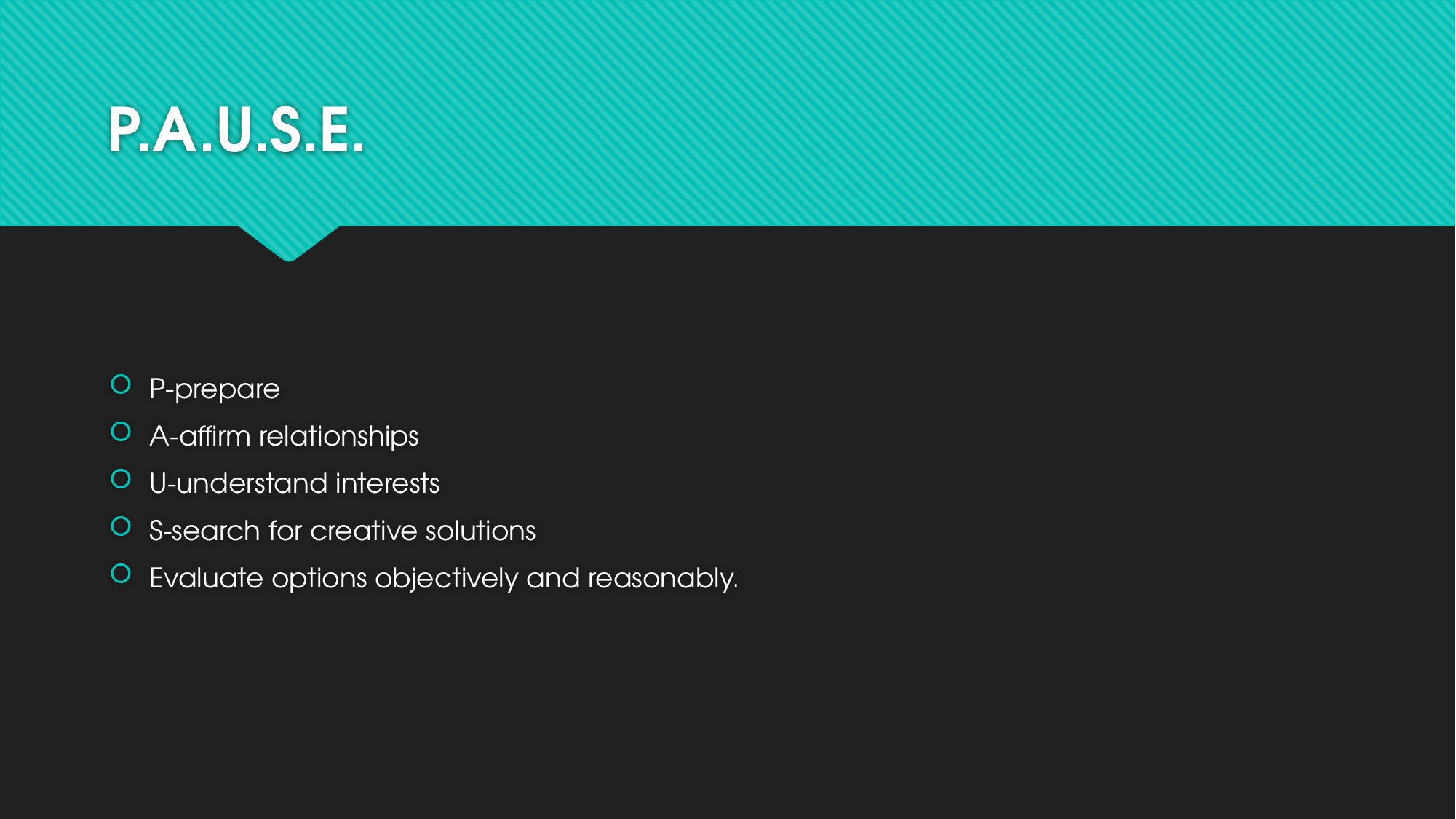

# P.A.U.S.E.
P-prepare
A-affirm relationships
U-understand interests
S-search for creative solutions
Evaluate options objectively and reasonably.